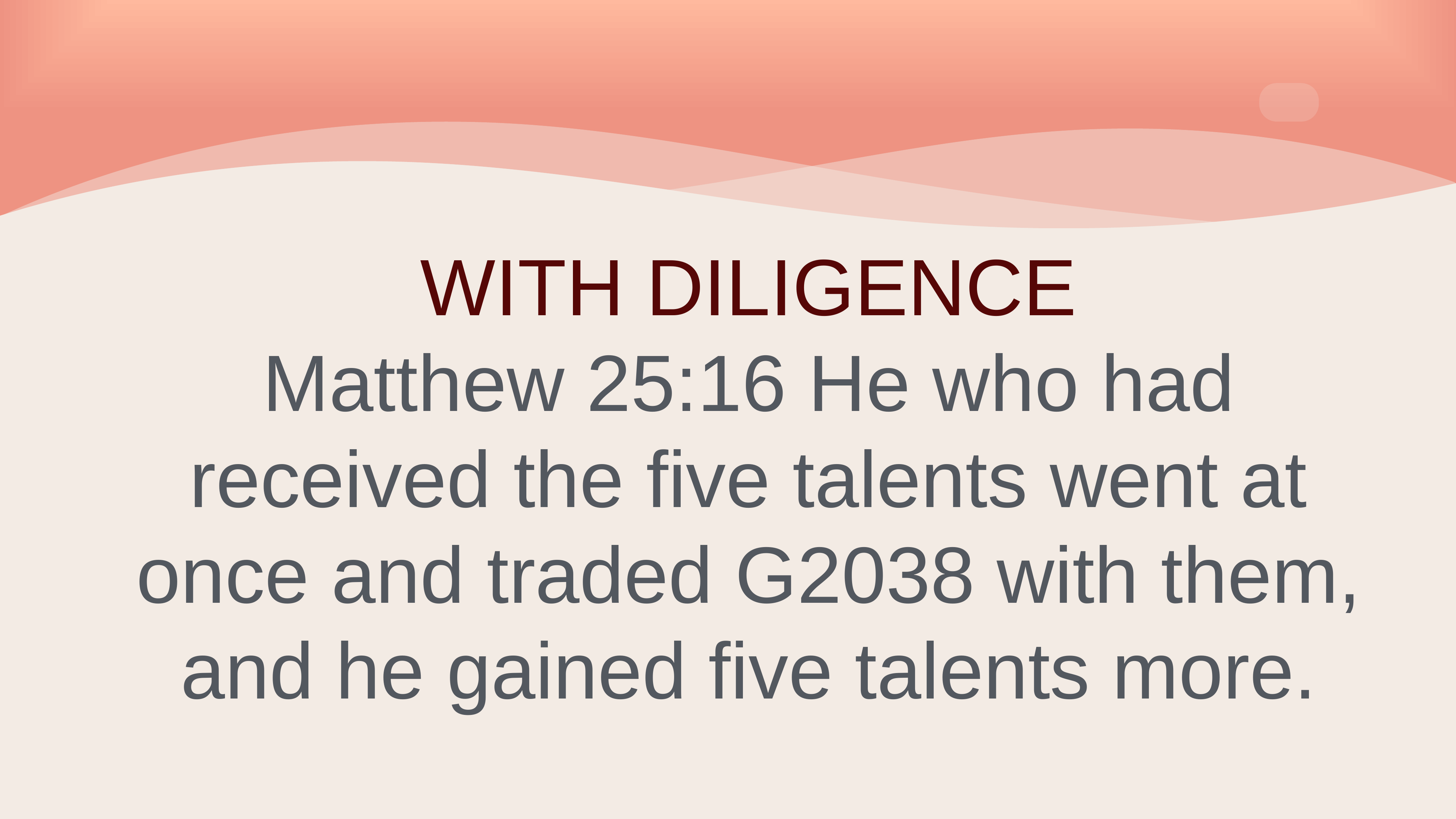

15
# WITH DILIGENCE
Matthew 25:16 He who had received the five talents went at once and traded G2038 with them, and he gained five talents more.